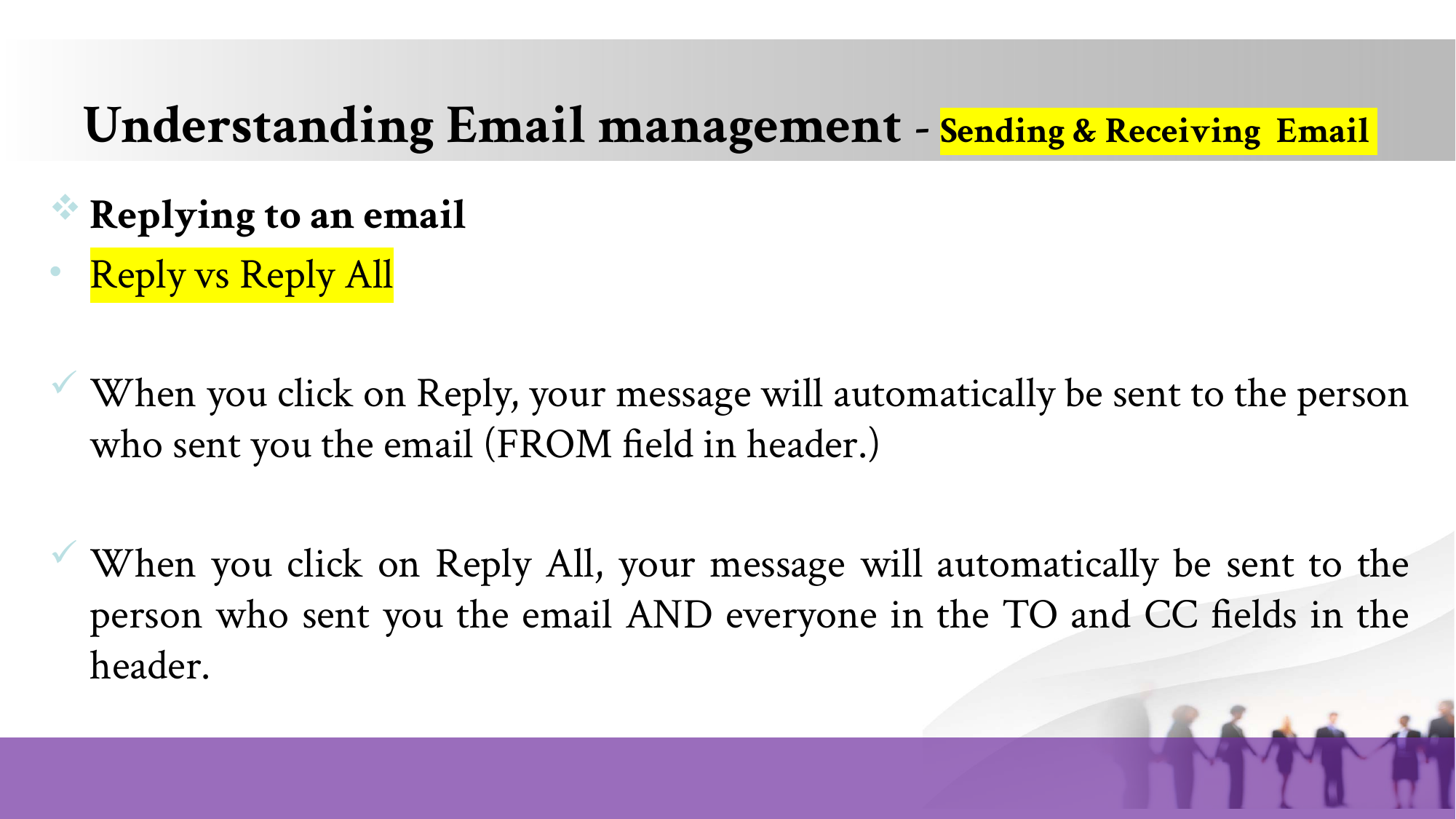

# Understanding Email management - Sending & Receiving  Email
Replying to an email
Reply vs Reply All

When you click on Reply, your message will automatically be sent to the person who sent you the email (FROM field in header.)

When you click on Reply All, your message will automatically be sent to the person who sent you the email AND everyone in the TO and CC fields in the header.

177